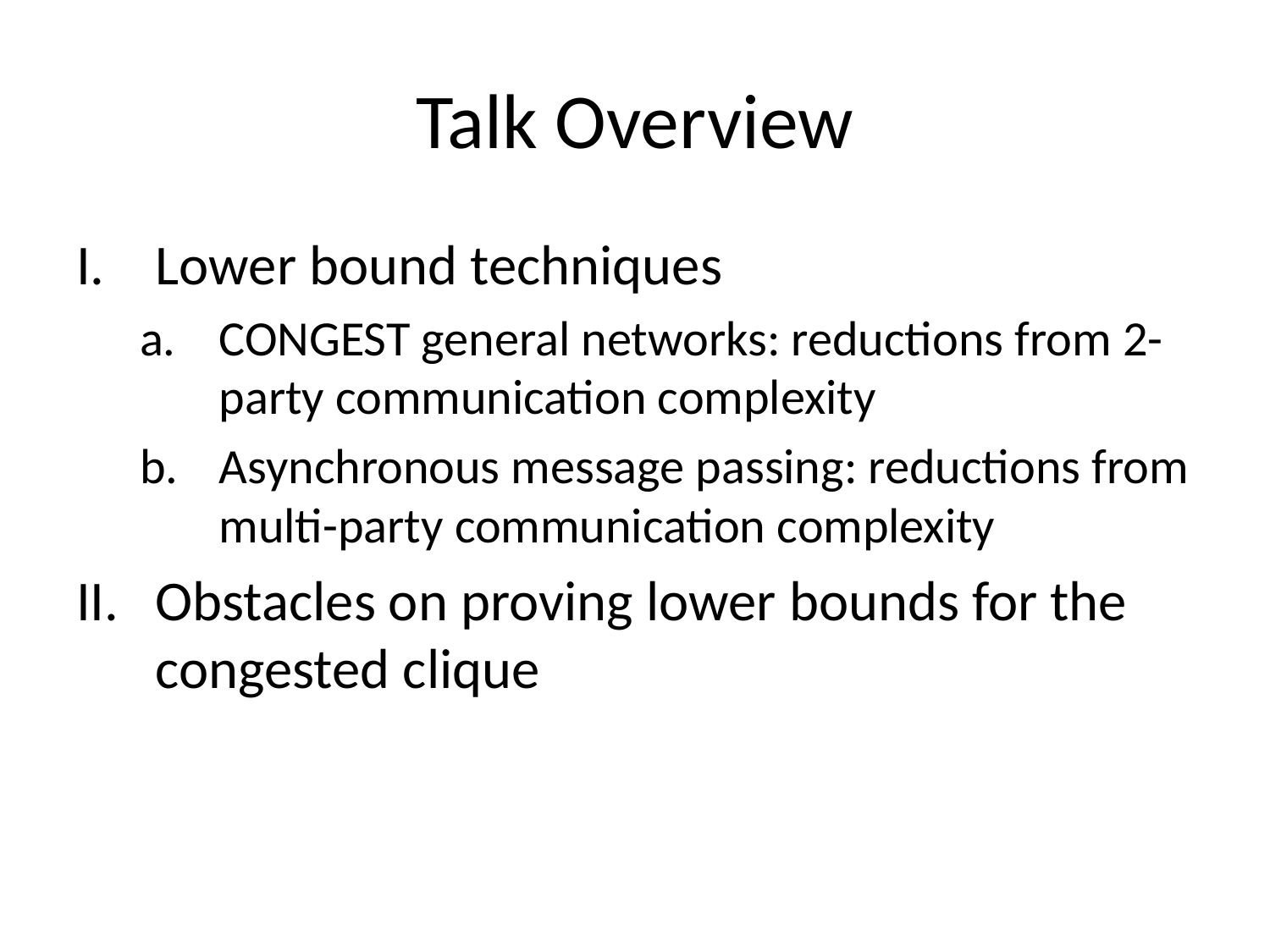

# Talk Overview
Lower bound techniques
CONGEST general networks: reductions from 2-party communication complexity
Asynchronous message passing: reductions from multi-party communication complexity
Obstacles on proving lower bounds for the congested clique